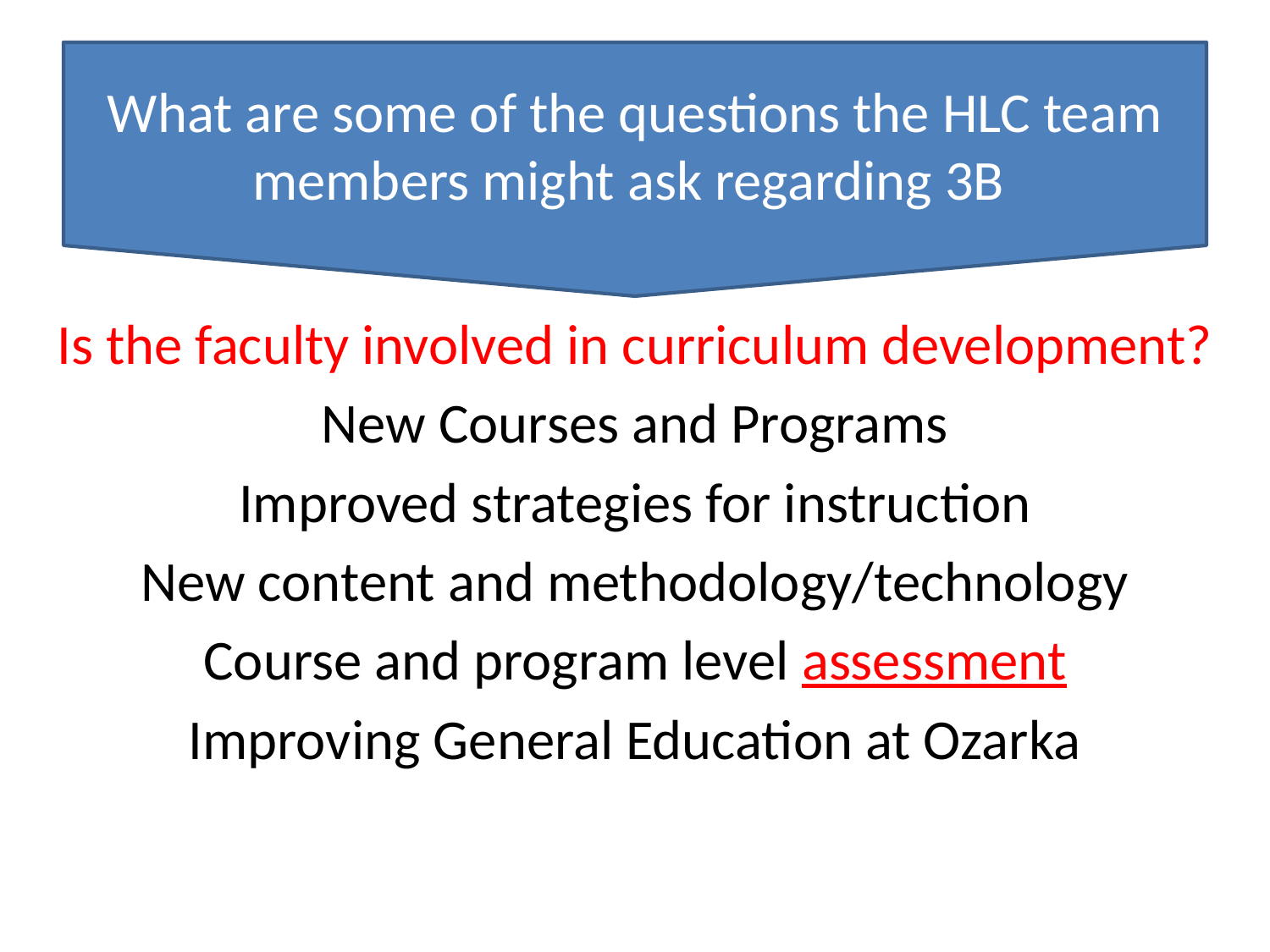

#
What are some of the questions the HLC team members might ask regarding 3B

Is the faculty involved in curriculum development?
New Courses and Programs
Improved strategies for instruction
New content and methodology/technology
Course and program level assessment
Improving General Education at Ozarka